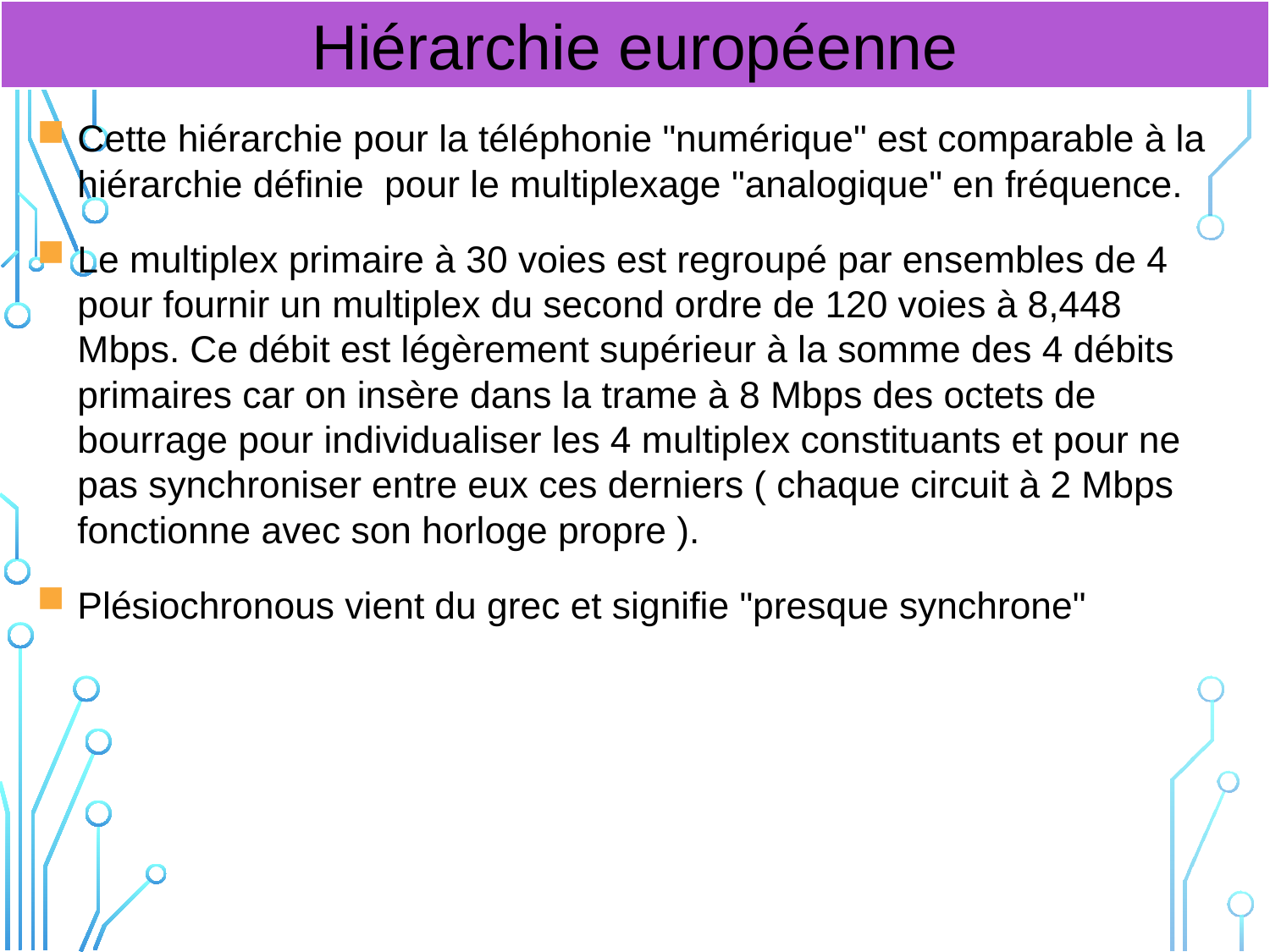

Hiérarchie européenne
Cette hiérarchie pour la téléphonie "numérique" est comparable à la hiérarchie définie  pour le multiplexage "analogique" en fréquence.
Le multiplex primaire à 30 voies est regroupé par ensembles de 4 pour fournir un multiplex du second ordre de 120 voies à 8,448 Mbps. Ce débit est légèrement supérieur à la somme des 4 débits primaires car on insère dans la trame à 8 Mbps des octets de bourrage pour individualiser les 4 multiplex constituants et pour ne pas synchroniser entre eux ces derniers ( chaque circuit à 2 Mbps fonctionne avec son horloge propre ).
Plésiochronous vient du grec et signifie "presque synchrone"
10-96